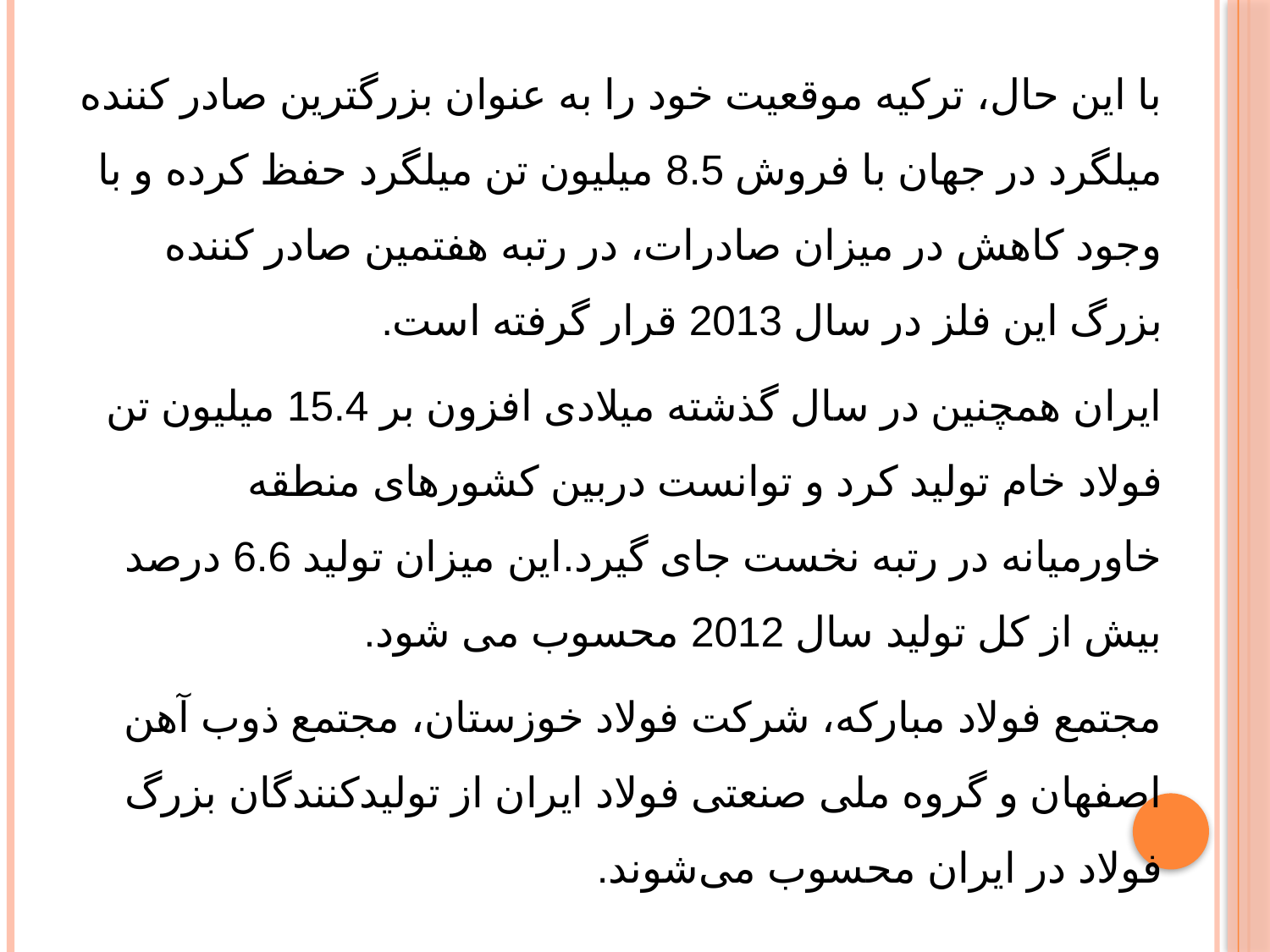

با این حال، ترکیه موقعیت خود را به عنوان بزرگترین صادر کننده میلگرد در جهان با فروش 8.5 میلیون تن میلگرد حفظ کرده و با وجود کاهش در میزان صادرات، در رتبه هفتمین صادر کننده بزرگ این فلز در سال 2013 قرار گرفته است.
ایران همچنین در سال گذشته میلادی افزون بر 15.4 میلیون تن فولاد خام تولید کرد و توانست دربین کشورهای منطقه خاورمیانه در رتبه نخست جای گیرد.این میزان تولید 6.6 درصد بیش از کل تولید سال 2012 محسوب می شود.
مجتمع فولاد مبارکه، شرکت فولاد خوزستان، مجتمع ذوب آهن اصفهان و گروه ملی صنعتی فولاد ایران از تولیدکنندگان بزرگ فولاد در ایران محسوب می‌شوند.